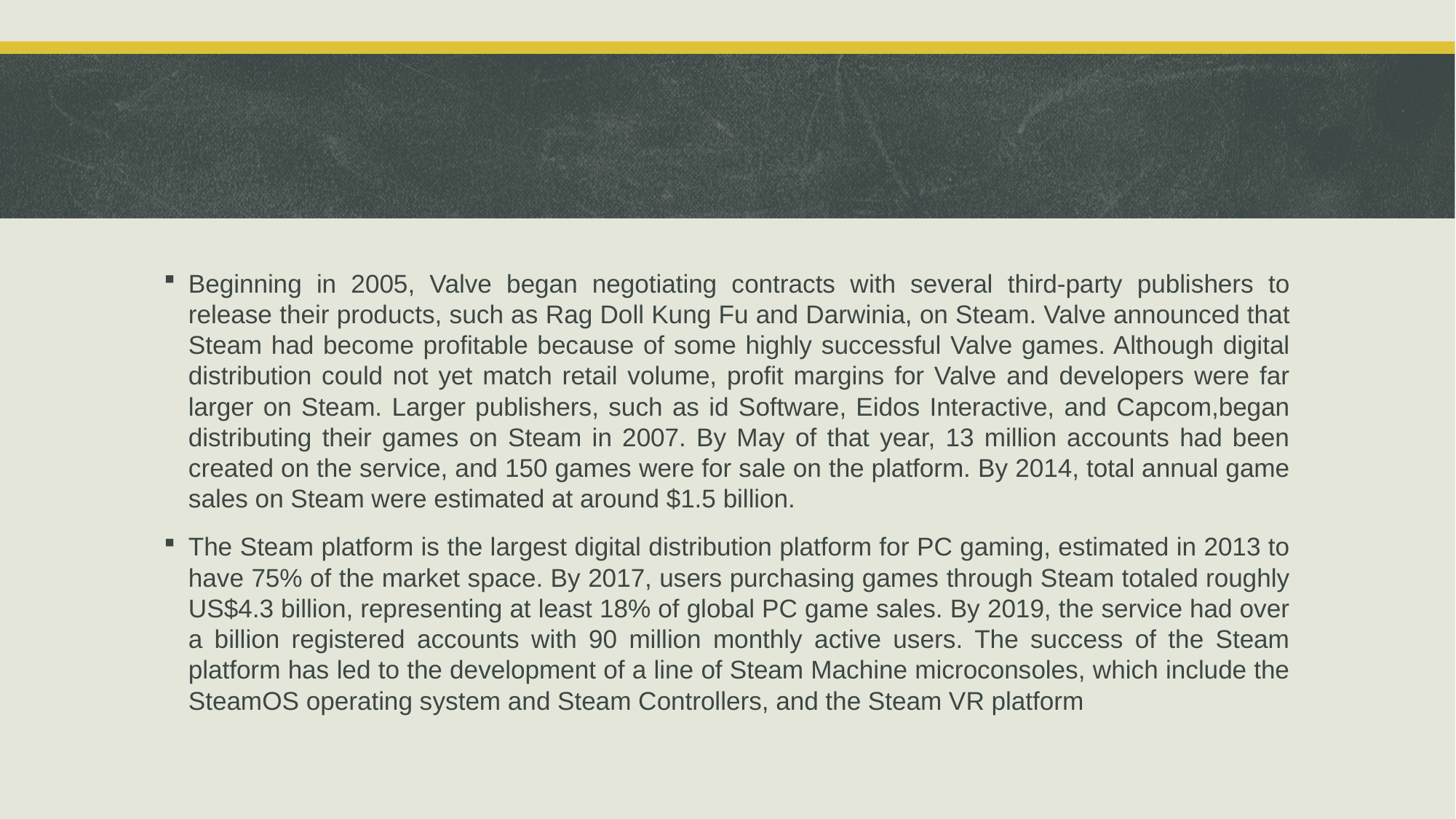

Beginning in 2005, Valve began negotiating contracts with several third-party publishers to release their products, such as Rag Doll Kung Fu and Darwinia, on Steam. Valve announced that Steam had become profitable because of some highly successful Valve games. Although digital distribution could not yet match retail volume, profit margins for Valve and developers were far larger on Steam. Larger publishers, such as id Software, Eidos Interactive, and Capcom,began distributing their games on Steam in 2007. By May of that year, 13 million accounts had been created on the service, and 150 games were for sale on the platform. By 2014, total annual game sales on Steam were estimated at around $1.5 billion.
The Steam platform is the largest digital distribution platform for PC gaming, estimated in 2013 to have 75% of the market space. By 2017, users purchasing games through Steam totaled roughly US$4.3 billion, representing at least 18% of global PC game sales. By 2019, the service had over a billion registered accounts with 90 million monthly active users. The success of the Steam platform has led to the development of a line of Steam Machine microconsoles, which include the SteamOS operating system and Steam Controllers, and the Steam VR platform